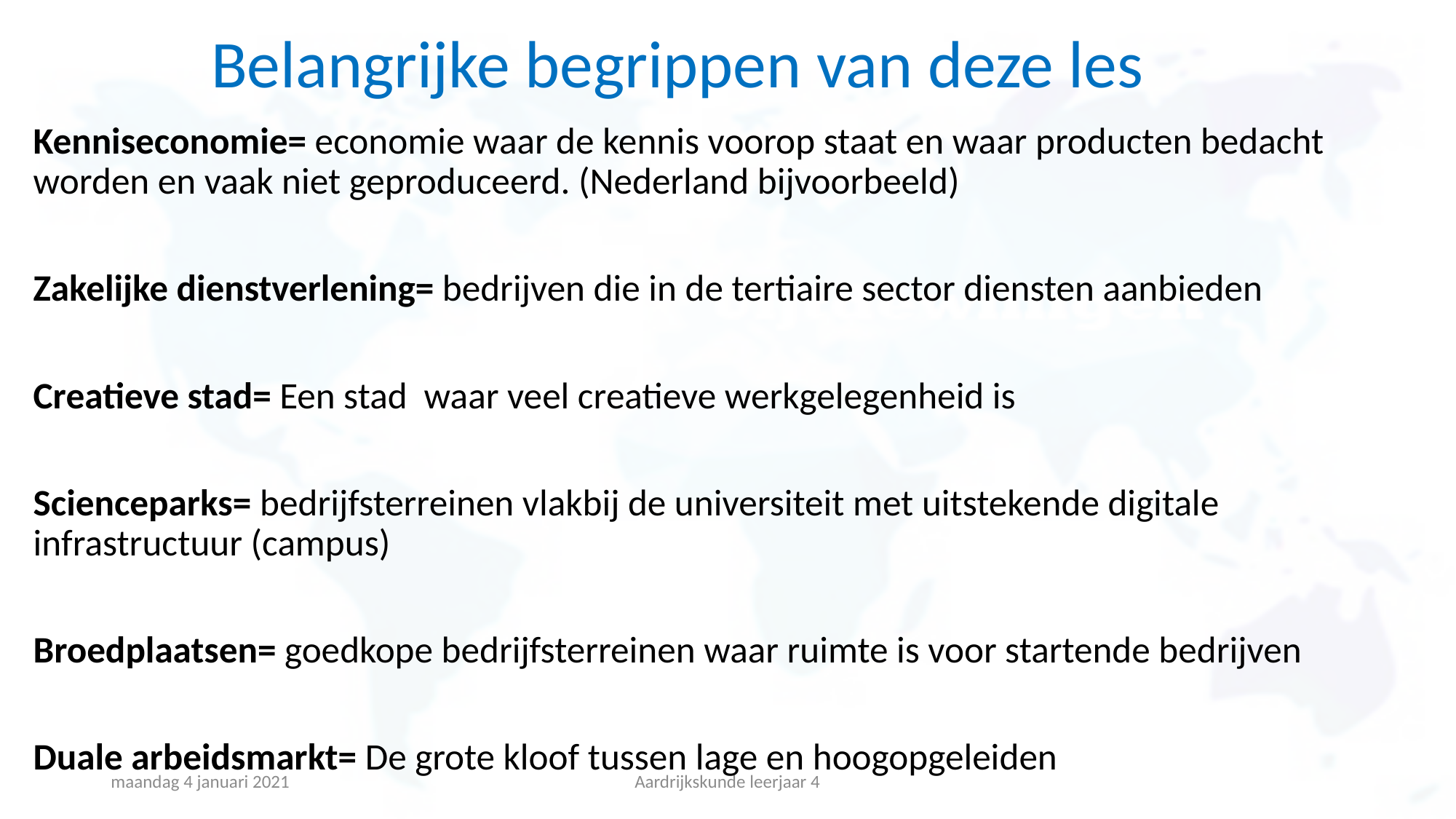

# Belangrijke begrippen van deze les
Kenniseconomie= economie waar de kennis voorop staat en waar producten bedacht worden en vaak niet geproduceerd. (Nederland bijvoorbeeld)

Zakelijke dienstverlening= bedrijven die in de tertiaire sector diensten aanbieden

Creatieve stad= Een stad  waar veel creatieve werkgelegenheid is

Scienceparks= bedrijfsterreinen vlakbij de universiteit met uitstekende digitale infrastructuur (campus)

Broedplaatsen= goedkope bedrijfsterreinen waar ruimte is voor startende bedrijven

Duale arbeidsmarkt= De grote kloof tussen lage en hoogopgeleiden

maandag 4 januari 2021
Aardrijkskunde leerjaar 4